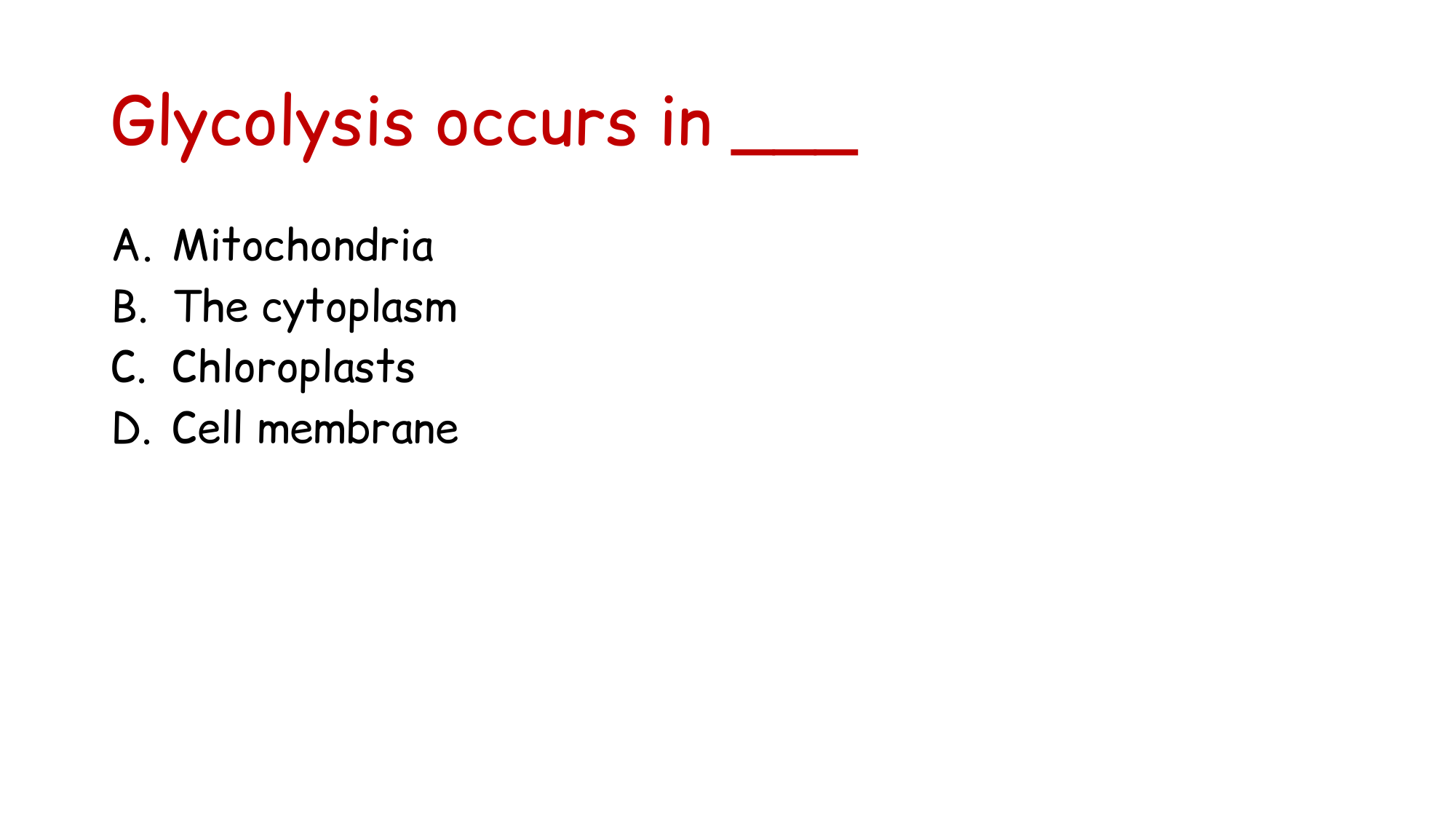

# Glycolysis occurs in ___
Mitochondria
The cytoplasm
Chloroplasts
Cell membrane